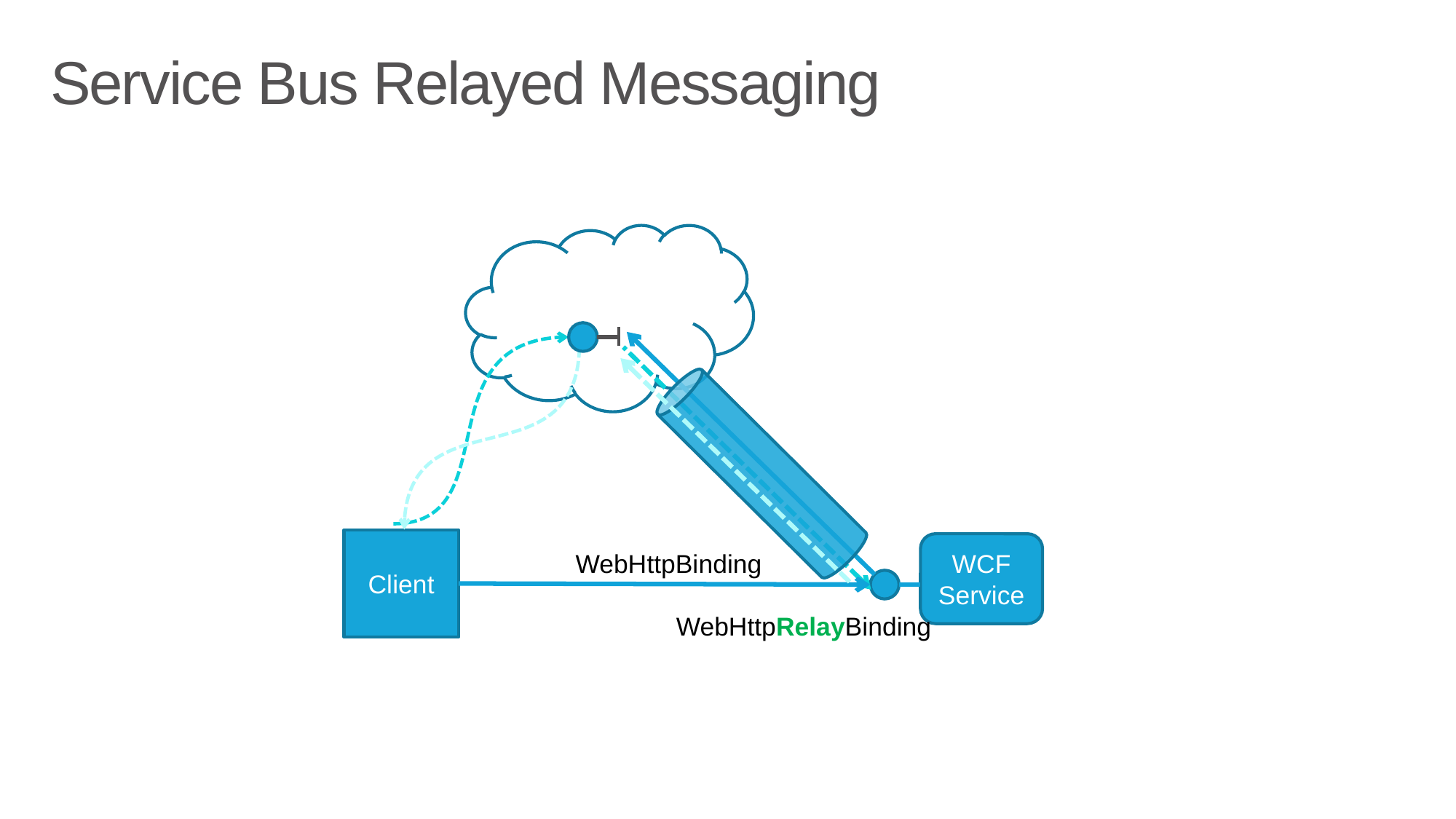

# Service Bus Relayed Messaging

Client
WCF Service
WebHttpBinding

WebHttpRelayBinding